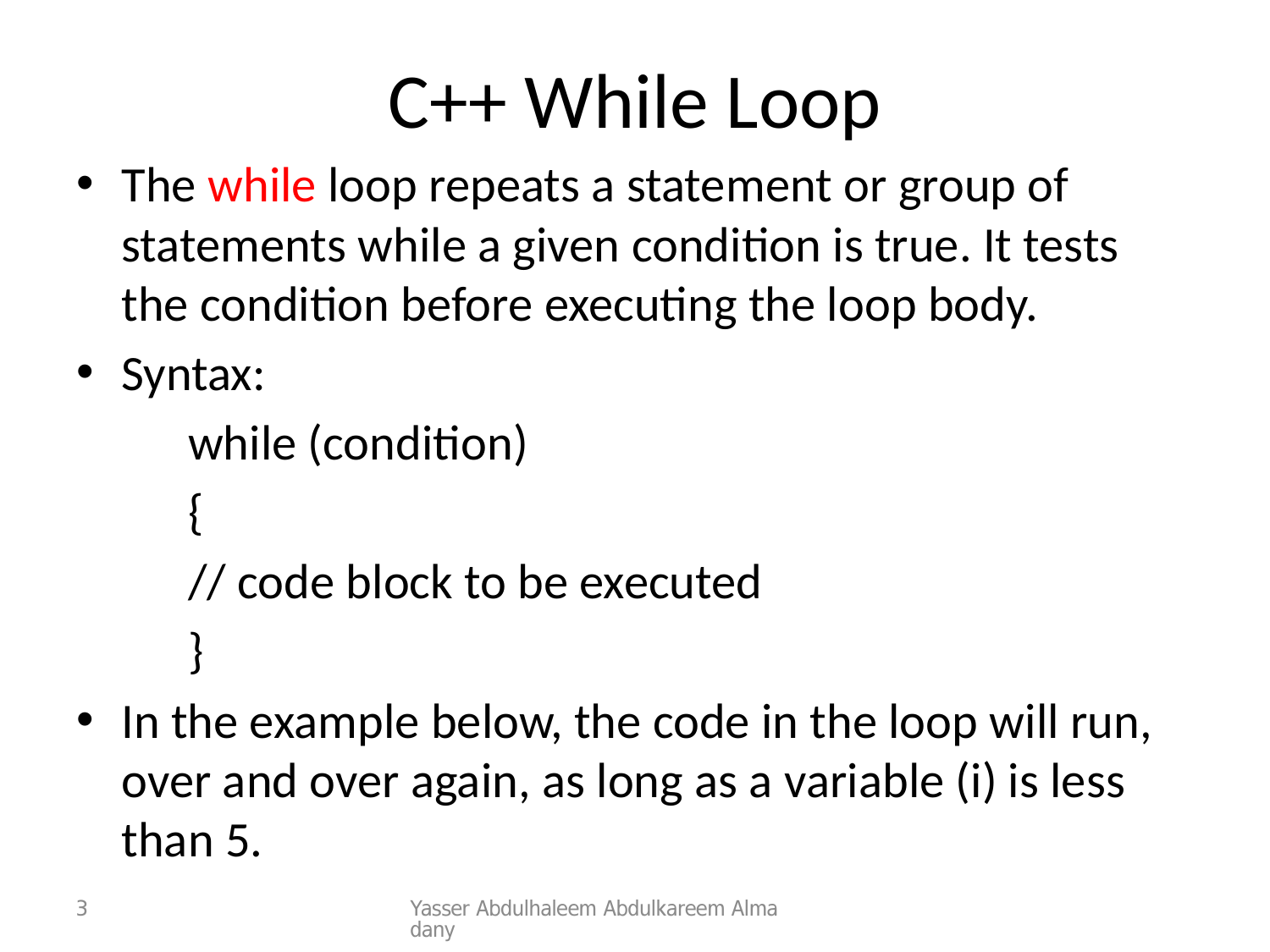

# C++ While Loop
The while loop repeats a statement or group of statements while a given condition is true. It tests the condition before executing the loop body.
Syntax:
	while (condition)
	{
  		// code block to be executed
	}
In the example below, the code in the loop will run, over and over again, as long as a variable (i) is less than 5.
3
Yasser Abdulhaleem Abdulkareem Almadany